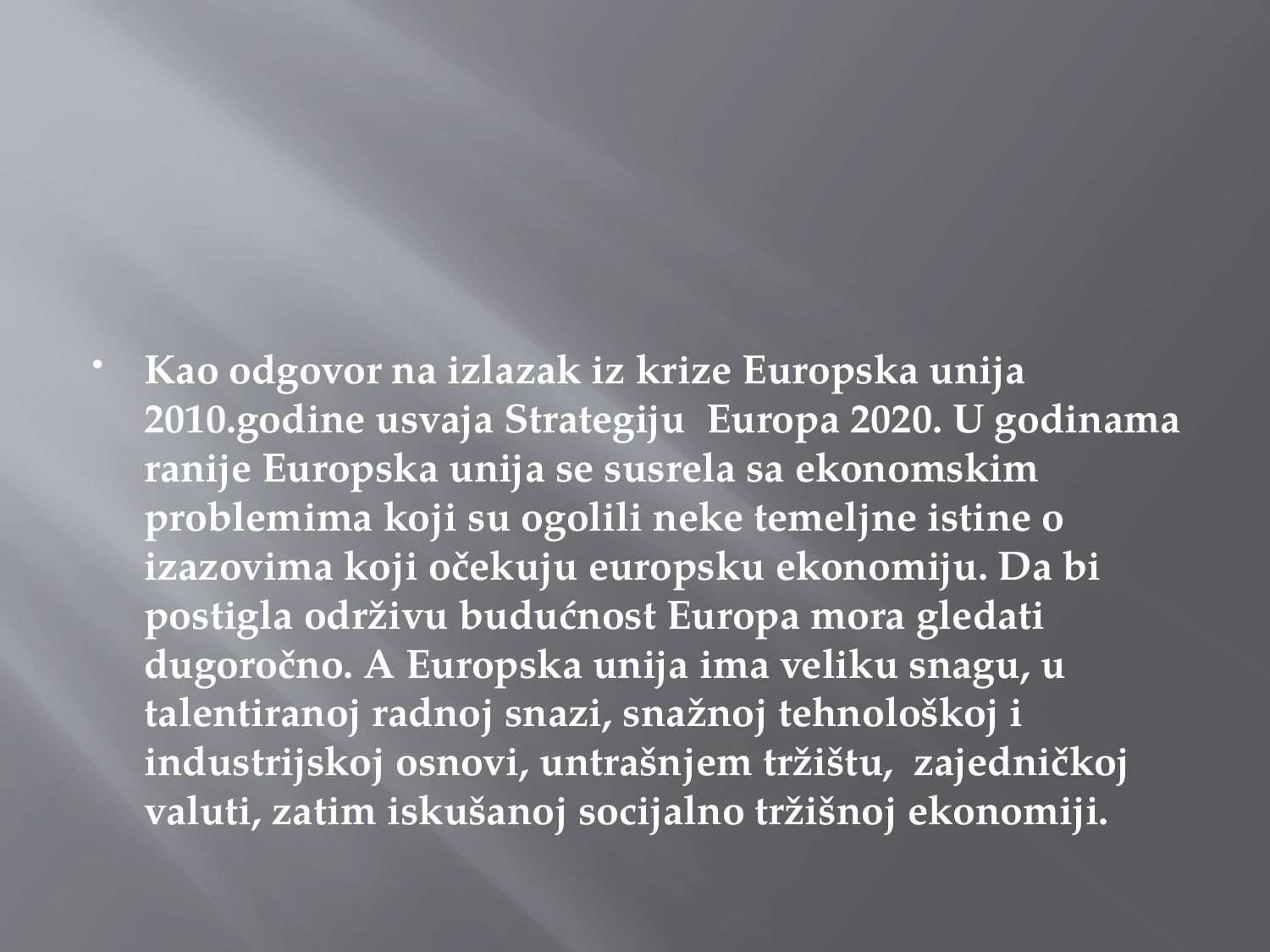

#

Kao odgovor na izlazak iz krize Europska unija 2010.godine usvaja Strategiju  Europa 2020. U godinama ranije Europska unija se susrela sa ekonomskim problemima koji su ogolili neke temeljne istine o izazovima koji očekuju europsku ekonomiju. Da bi postigla održivu budućnost Europa mora gledati dugoročno. A Europska unija ima veliku snagu, u talentiranoj radnoj snazi, snažnoj tehnološkoj i industrijskoj osnovi, untrašnjem tržištu,  zajedničkoj valuti, zatim iskušanoj socijalno tržišnoj ekonomiji.